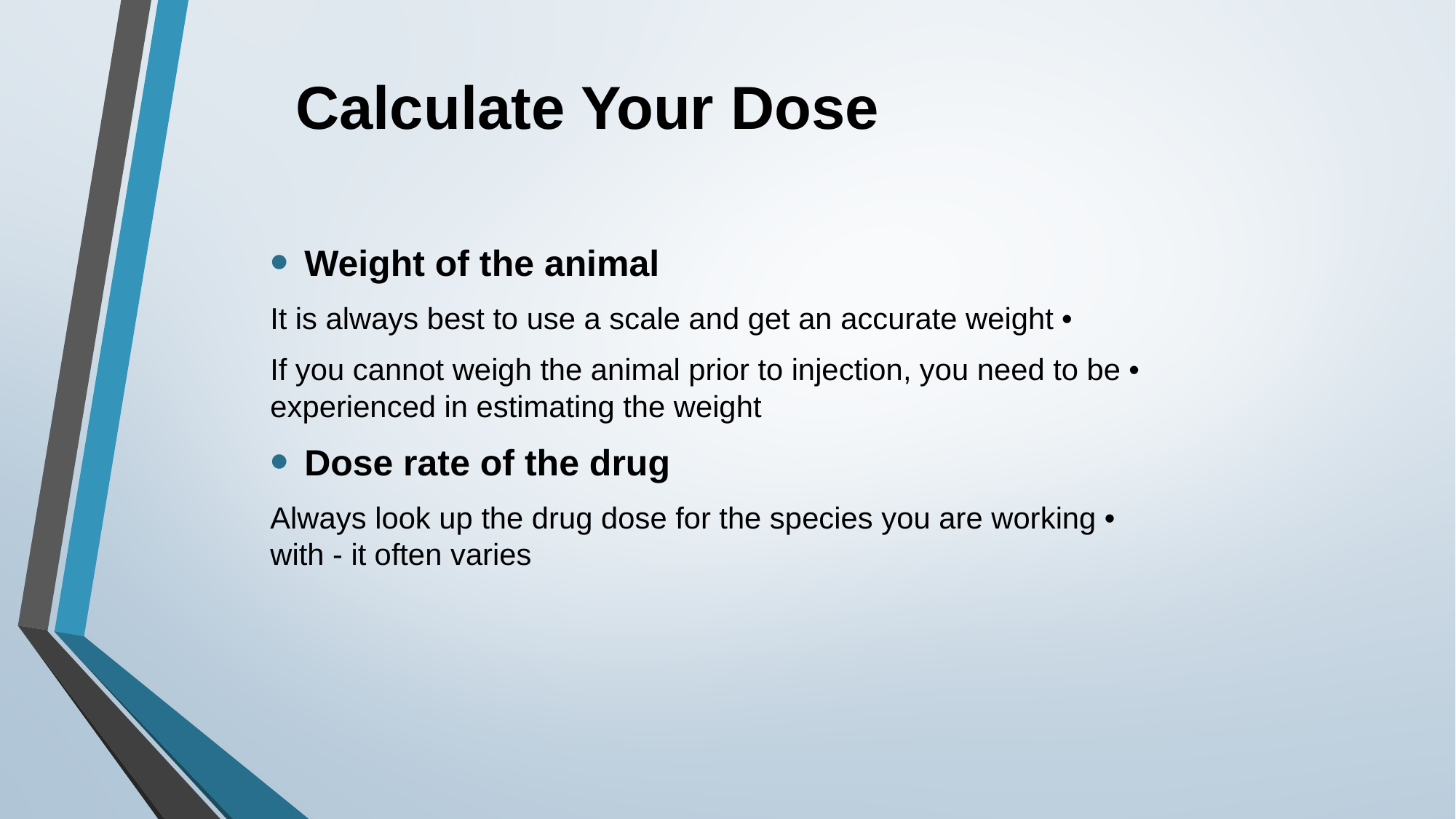

# Calculate Your Dose
Weight of the animal
• It is always best to use a scale and get an accurate weight
• If you cannot weigh the animal prior to injection, you need to be experienced in estimating the weight
Dose rate of the drug
• Always look up the drug dose for the species you are working with - it often varies